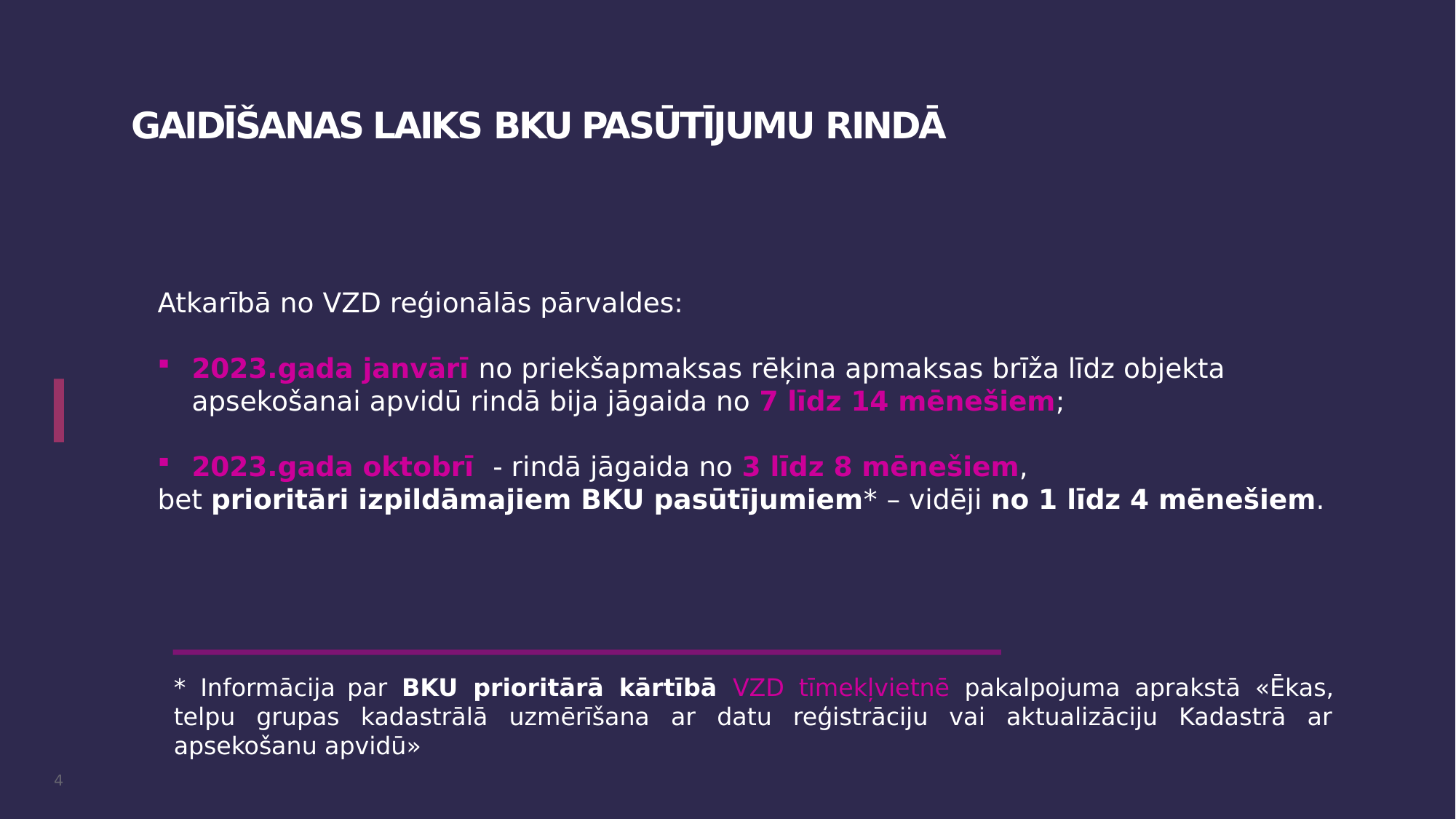

Gaidīšanas laiks BKU PASŪTĪJUMU rindā

Atkarībā no VZD reģionālās pārvaldes:

2023.gada janvārī no priekšapmaksas rēķina apmaksas brīža līdz objekta apsekošanai apvidū rindā bija jāgaida no 7 līdz 14 mēnešiem;

2023.gada oktobrī  - rindā jāgaida no 3 līdz 8 mēnešiem,
bet prioritāri izpildāmajiem BKU pasūtījumiem* – vidēji no 1 līdz 4 mēnešiem.

* Informācija par BKU prioritārā kārtībā VZD tīmekļvietnē pakalpojuma aprakstā «Ēkas, telpu grupas kadastrālā uzmērīšana ar datu reģistrāciju vai aktualizāciju Kadastrā ar apsekošanu apvidū»
4